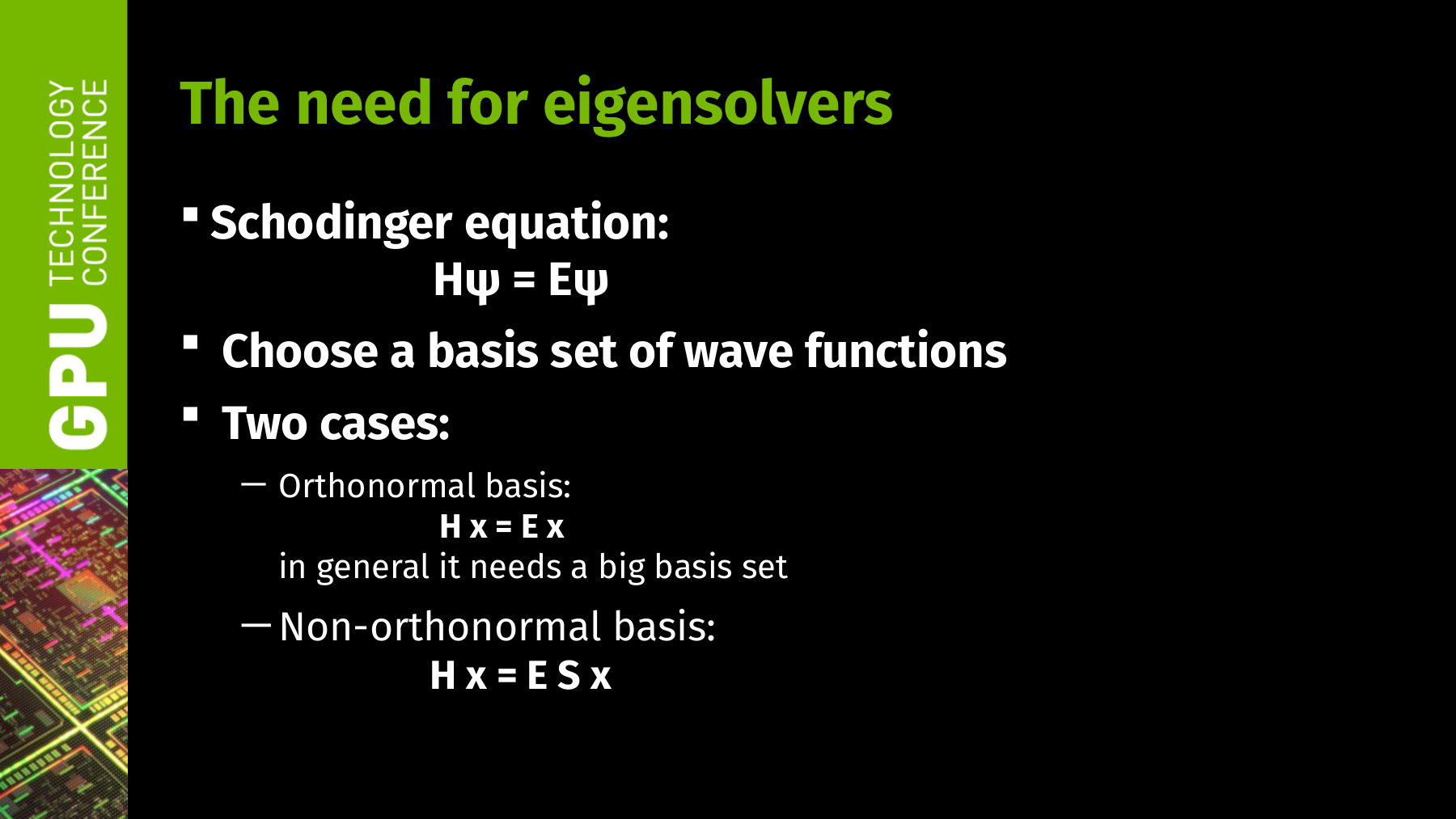

# The need for eigensolvers
Schodinger equation:
                    Hψ = Eψ
 Choose a basis set of wave functions
 Two cases:
Orthonormal basis:
                    H x = E x
in general it needs a big basis set
Non-orthonormal basis:
                H x = E S x